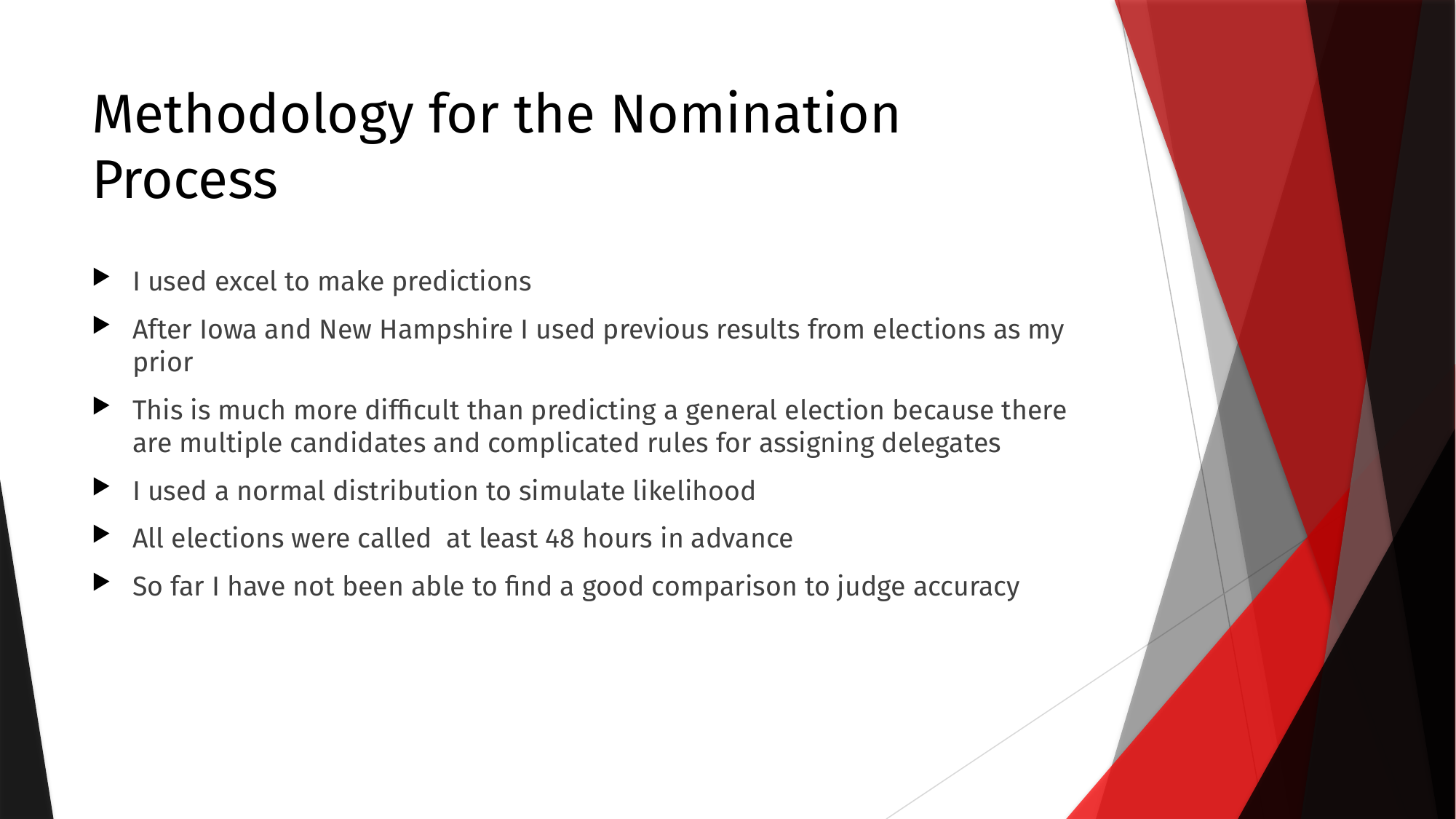

# Methodology for the Nomination Process
I used excel to make predictions
After Iowa and New Hampshire I used previous results from elections as my prior
This is much more difficult than predicting a general election because there are multiple candidates and complicated rules for assigning delegates
I used a normal distribution to simulate likelihood
All elections were called  at least 48 hours in advance
So far I have not been able to find a good comparison to judge accuracy